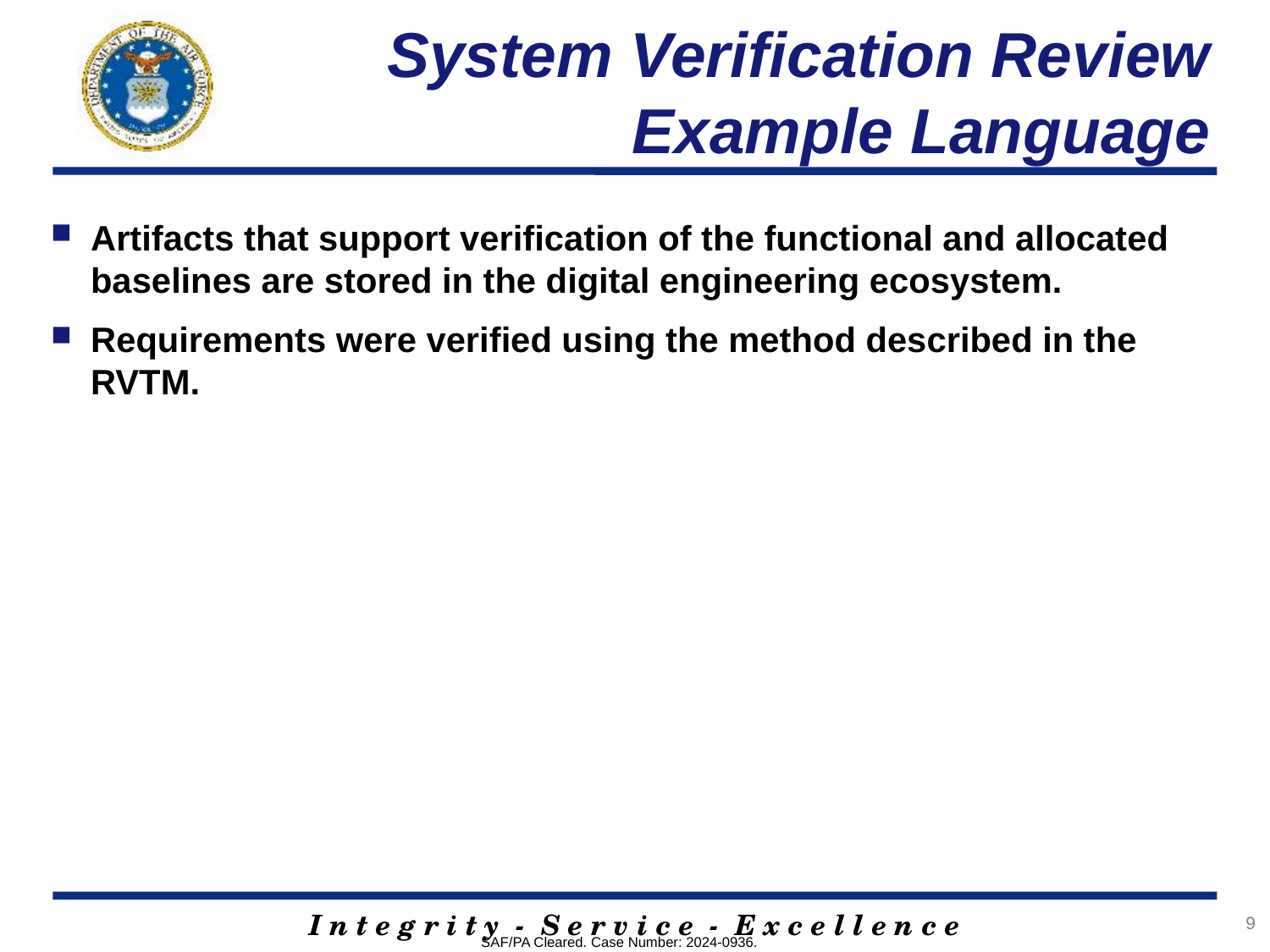

# System Verification Review Example Language
Artifacts that support verification of the functional and allocated baselines are stored in the digital engineering ecosystem.
Requirements were verified using the method described in the RVTM.

9
SAF/PA Cleared. Case Number: 2024-0936.